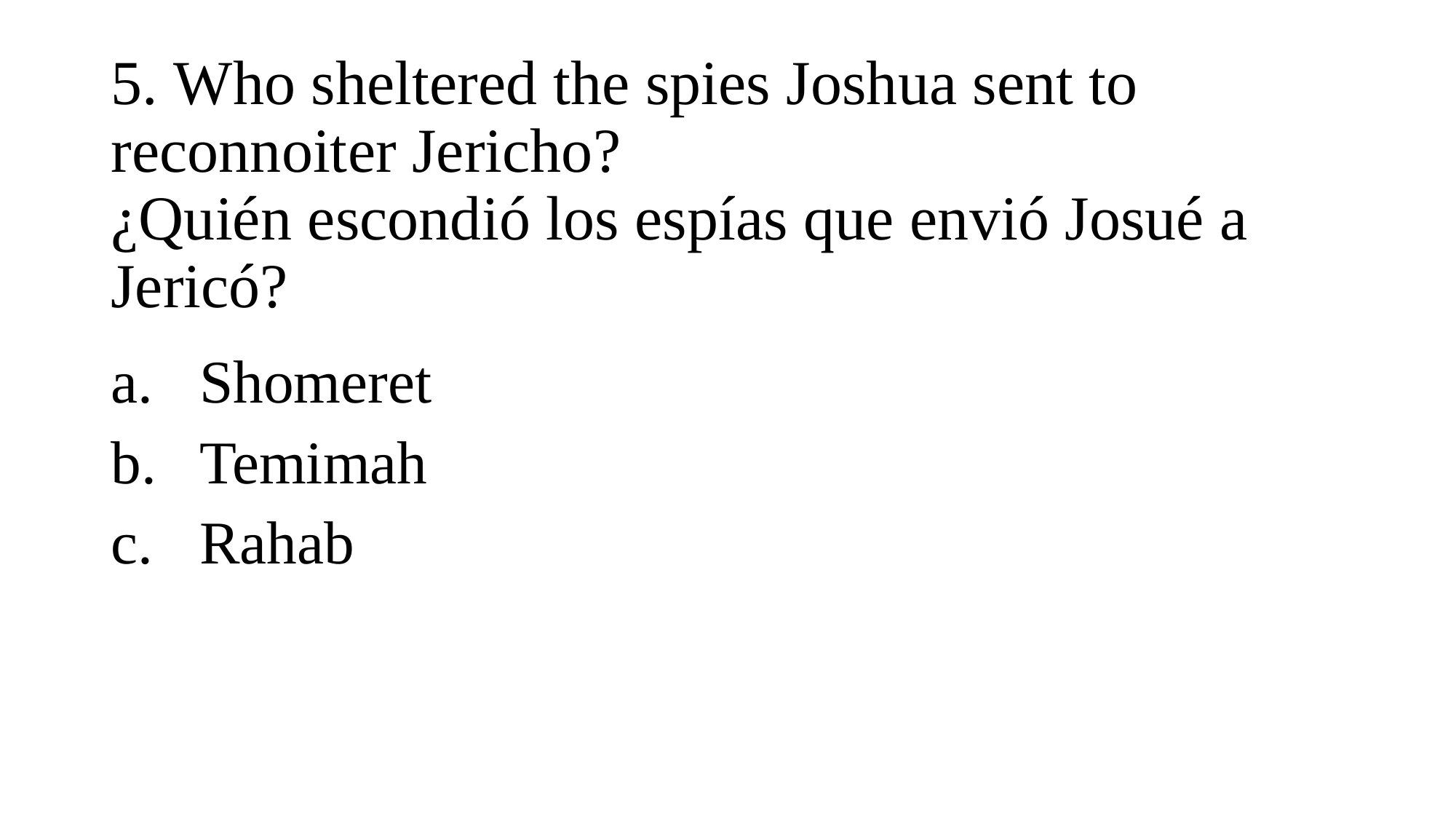

# 5. Who sheltered the spies Joshua sent to reconnoiter Jericho? ¿Quién escondió los espías que envió Josué a Jericó?
Shomeret
Temimah
Rahab